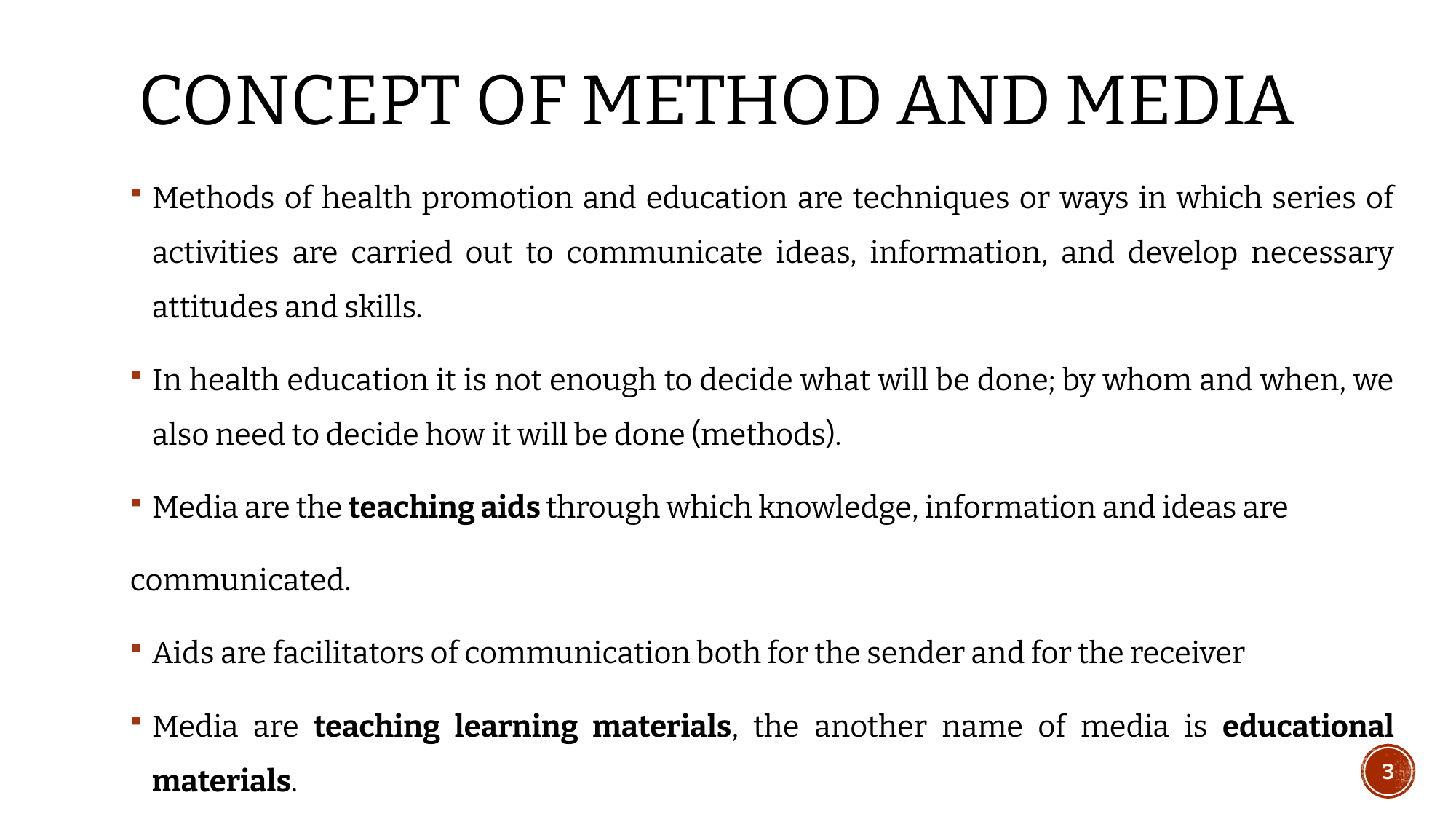

# Concept of method and media
Methods of health promotion and education are techniques or ways in which series of activities are carried out to communicate ideas, information, and develop necessary attitudes and skills.
In health education it is not enough to decide what will be done; by whom and when, we also need to decide how it will be done (methods).
Media are the teaching aids through which knowledge, information and ideas are
communicated.
Aids are facilitators of communication both for the sender and for the receiver
Media are teaching learning materials, the another name of media is educational materials.
3